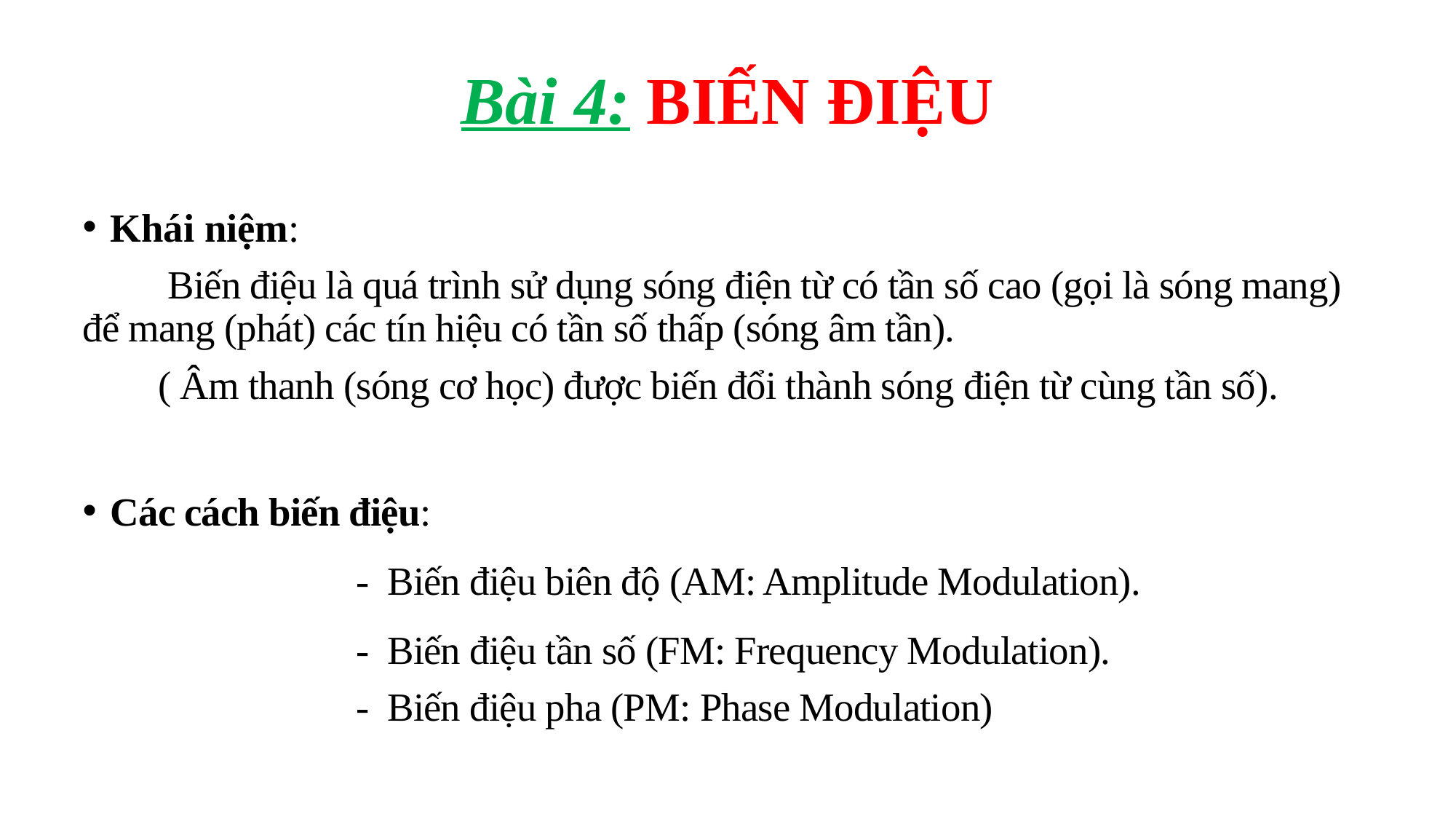

# Bài 4: BIẾN ĐIỆU
Khái niệm:
         Biến điệu là quá trình sử dụng sóng điện từ có tần số cao (gọi là sóng mang) để mang (phát) các tín hiệu có tần số thấp (sóng âm tần).
        ( Âm thanh (sóng cơ học) được biến đổi thành sóng điện từ cùng tần số).

Các cách biến điệu:
                             -  Biến điệu biên độ (AM: Amplitude Modulation).
                             -  Biến điệu tần số (FM: Frequency Modulation).
                             -  Biến điệu pha (PM: Phase Modulation)